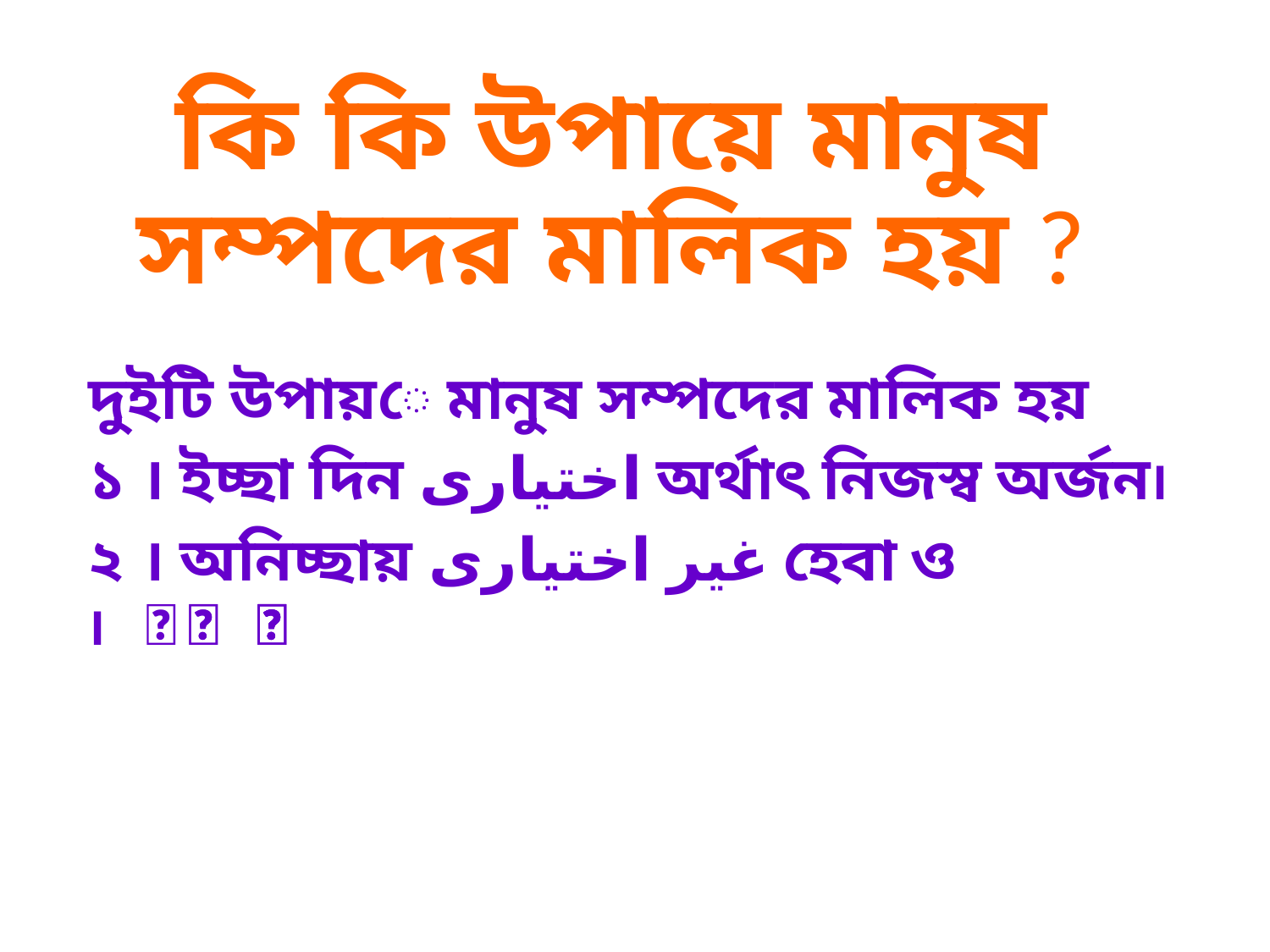

# কি কি উপায়ে মানুষ সম্পদের মালিক হয় ?
দুইটি উপায়ে মানুষ সম্পদের মালিক হয়
১ । ইচ্ছা দিন اختيارى অর্থাৎ নিজস্ব অর্জন।
২ । অনিচ্ছায় غير اختيارى হেবা ও উত্তরাধিকার সূত্রে।